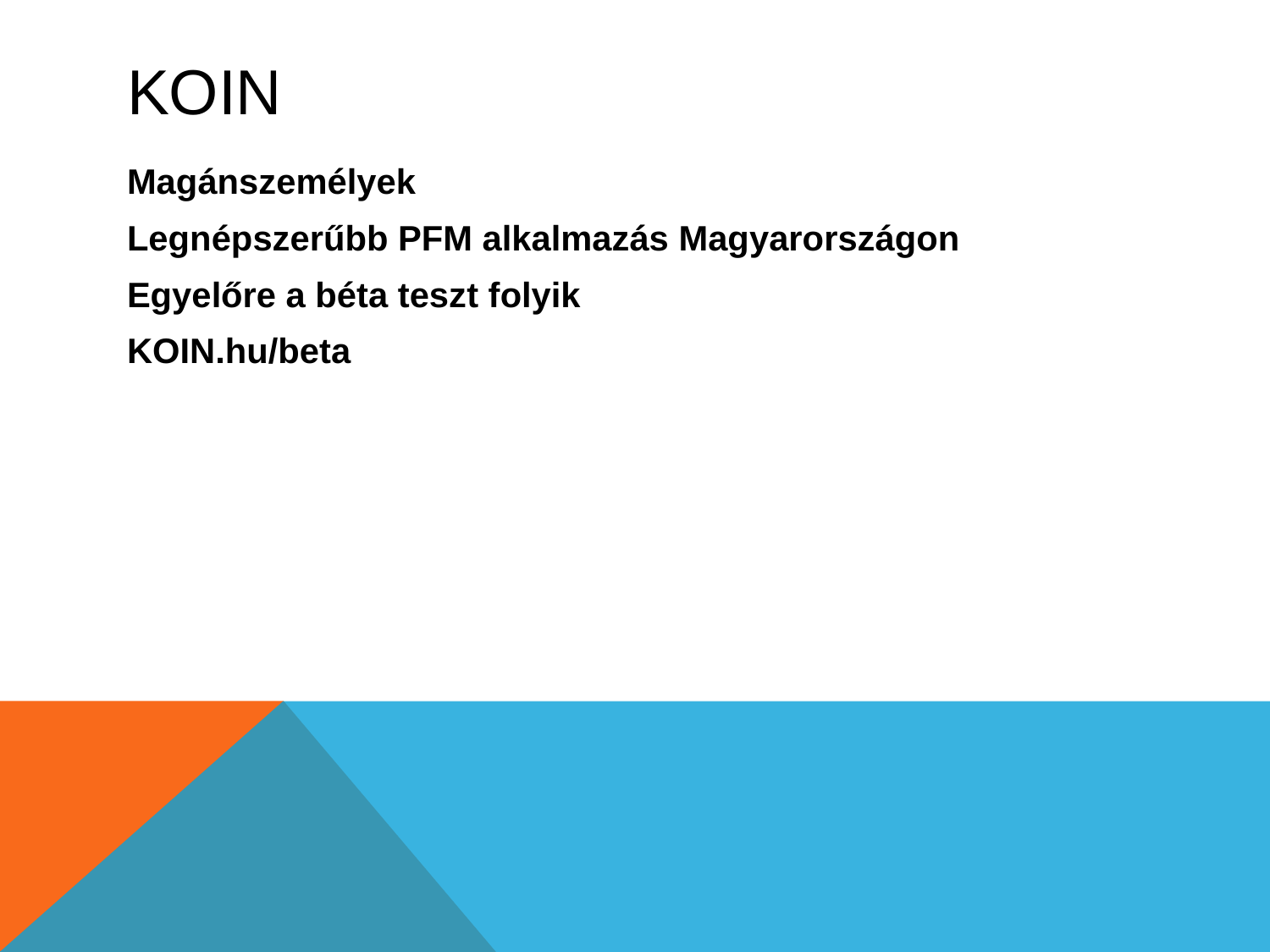

# KOIN
Magánszemélyek
Legnépszerűbb PFM alkalmazás Magyarországon
Egyelőre a béta teszt folyik
KOIN.hu/beta